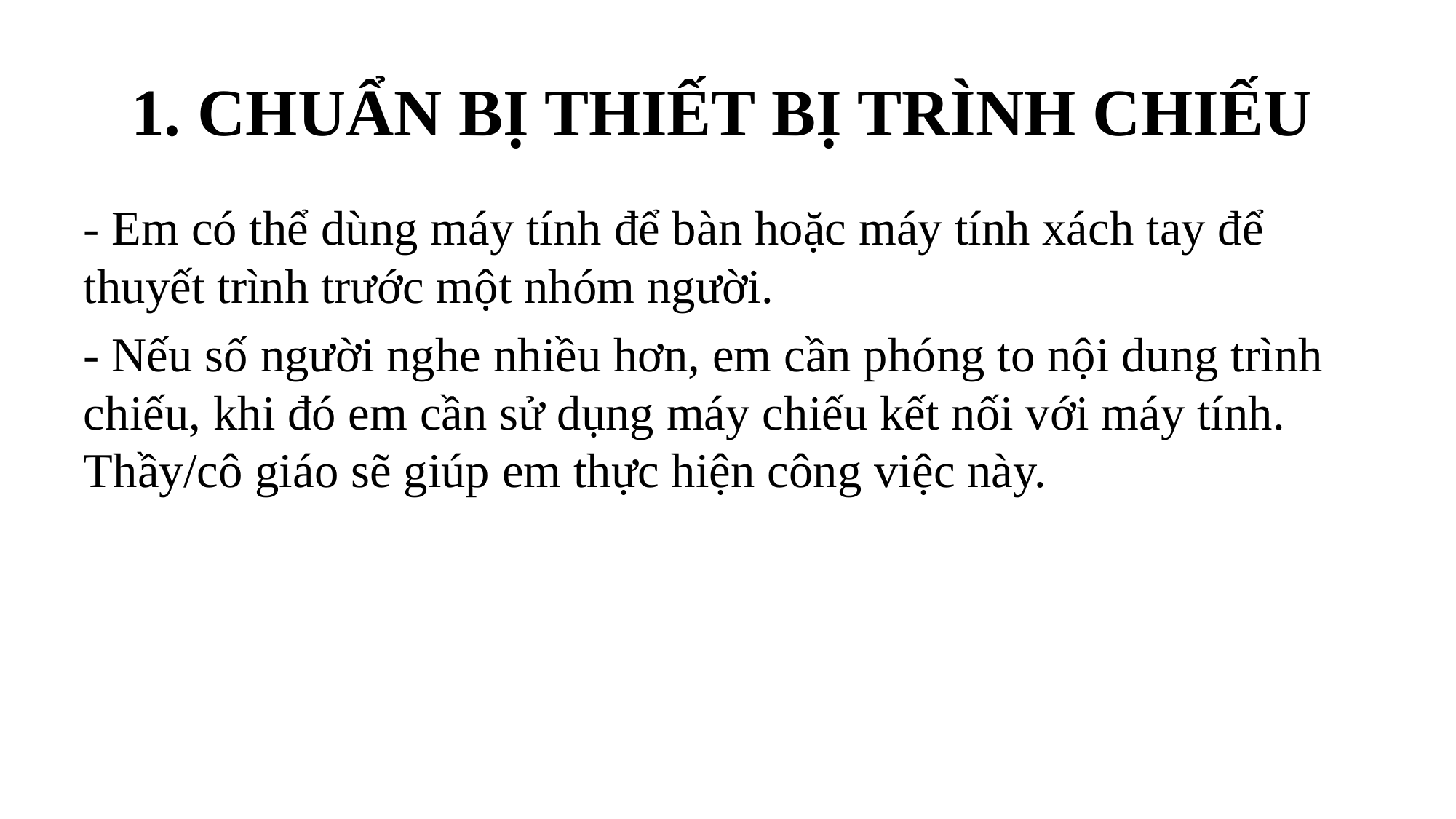

# 1. CHUẨN BỊ THIẾT BỊ TRÌNH CHIẾU
- Em có thể dùng máy tính để bàn hoặc máy tính xách tay để thuyết trình trước một nhóm người.
- Nếu số người nghe nhiều hơn, em cần phóng to nội dung trình chiếu, khi đó em cần sử dụng máy chiếu kết nối với máy tính. Thầy/cô giáo sẽ giúp em thực hiện công việc này.